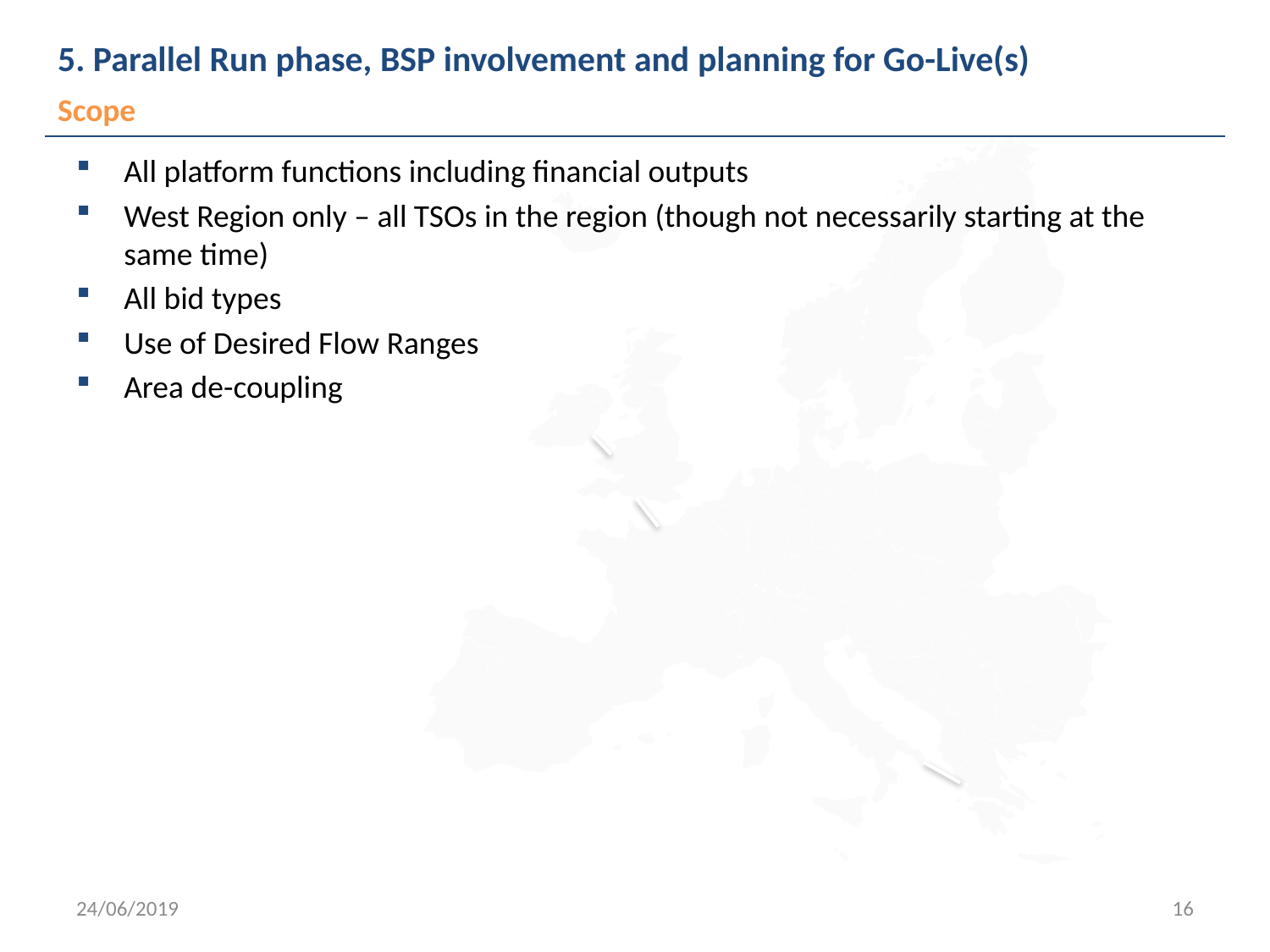

# 5. Parallel Run phase, BSP involvement and planning for Go-Live(s)
Scope
All platform functions including financial outputs
West Region only – all TSOs in the region (though not necessarily starting at the same time)
All bid types
Use of Desired Flow Ranges
Area de-coupling
24/06/2019
16